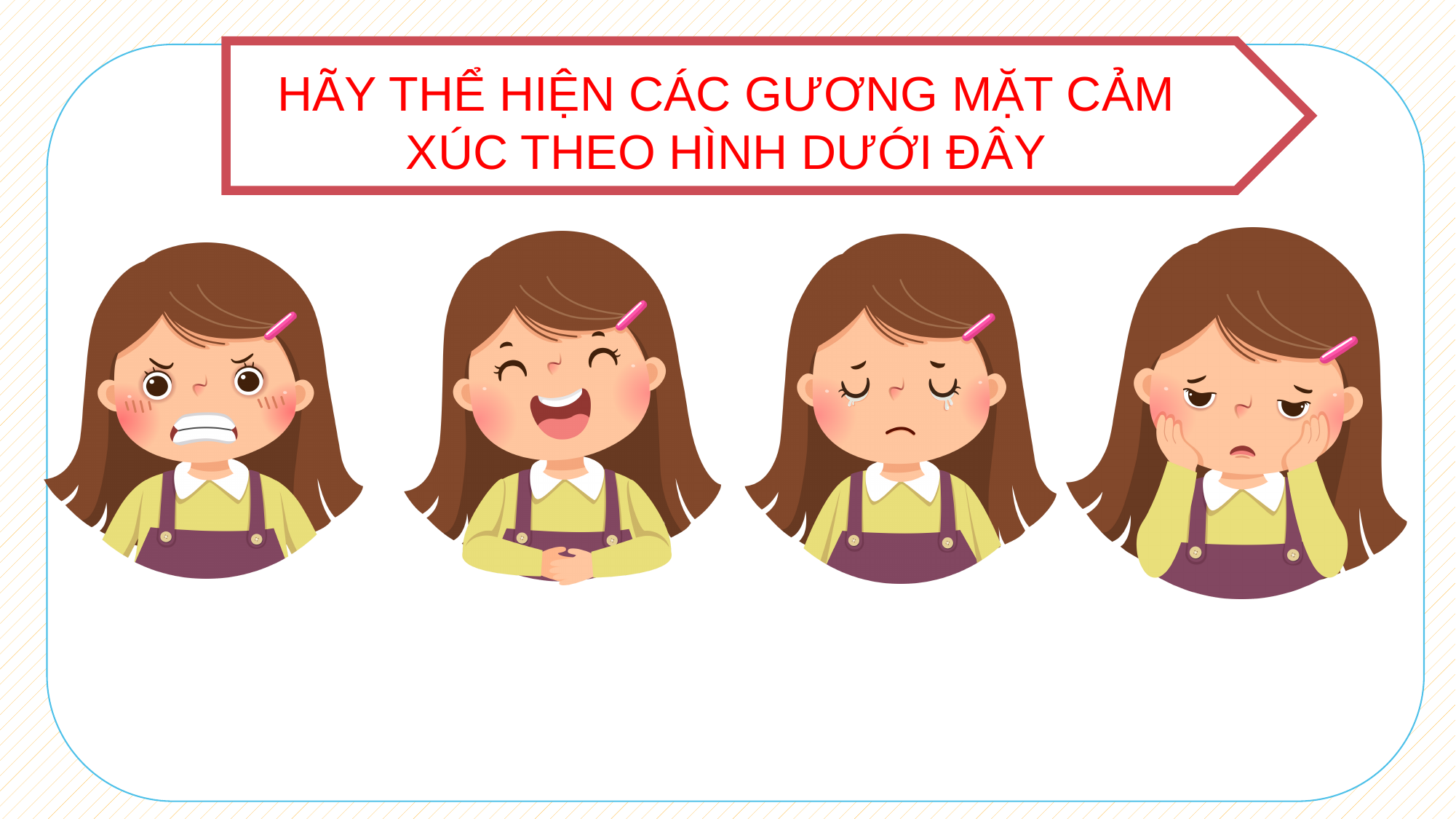

HÃY THỂ HIỆN CÁC GƯƠNG MẶT CẢM XÚC THEO HÌNH DƯỚI ĐÂY